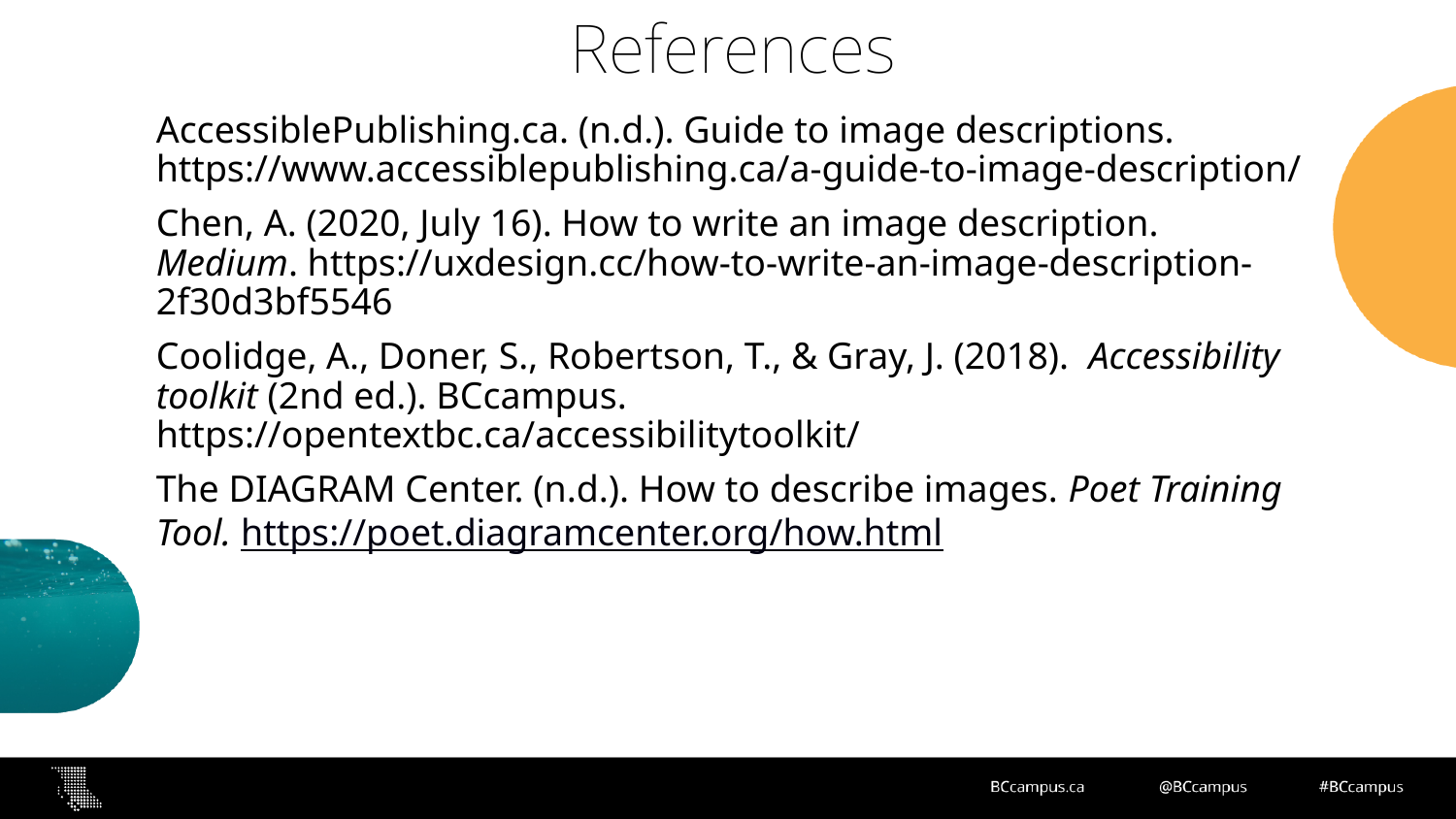

# References
AccessiblePublishing.ca. (n.d.). Guide to image descriptions. https://www.accessiblepublishing.ca/a-guide-to-image-description/
Chen, A. (2020, July 16). How to write an image description. Medium. https://uxdesign.cc/how-to-write-an-image-description-2f30d3bf5546
Coolidge, A., Doner, S., Robertson, T., & Gray, J. (2018).  Accessibility toolkit (2nd ed.). BCcampus. https://opentextbc.ca/accessibilitytoolkit/
The DIAGRAM Center. (n.d.). How to describe images. Poet Training Tool. https://poet.diagramcenter.org/how.html